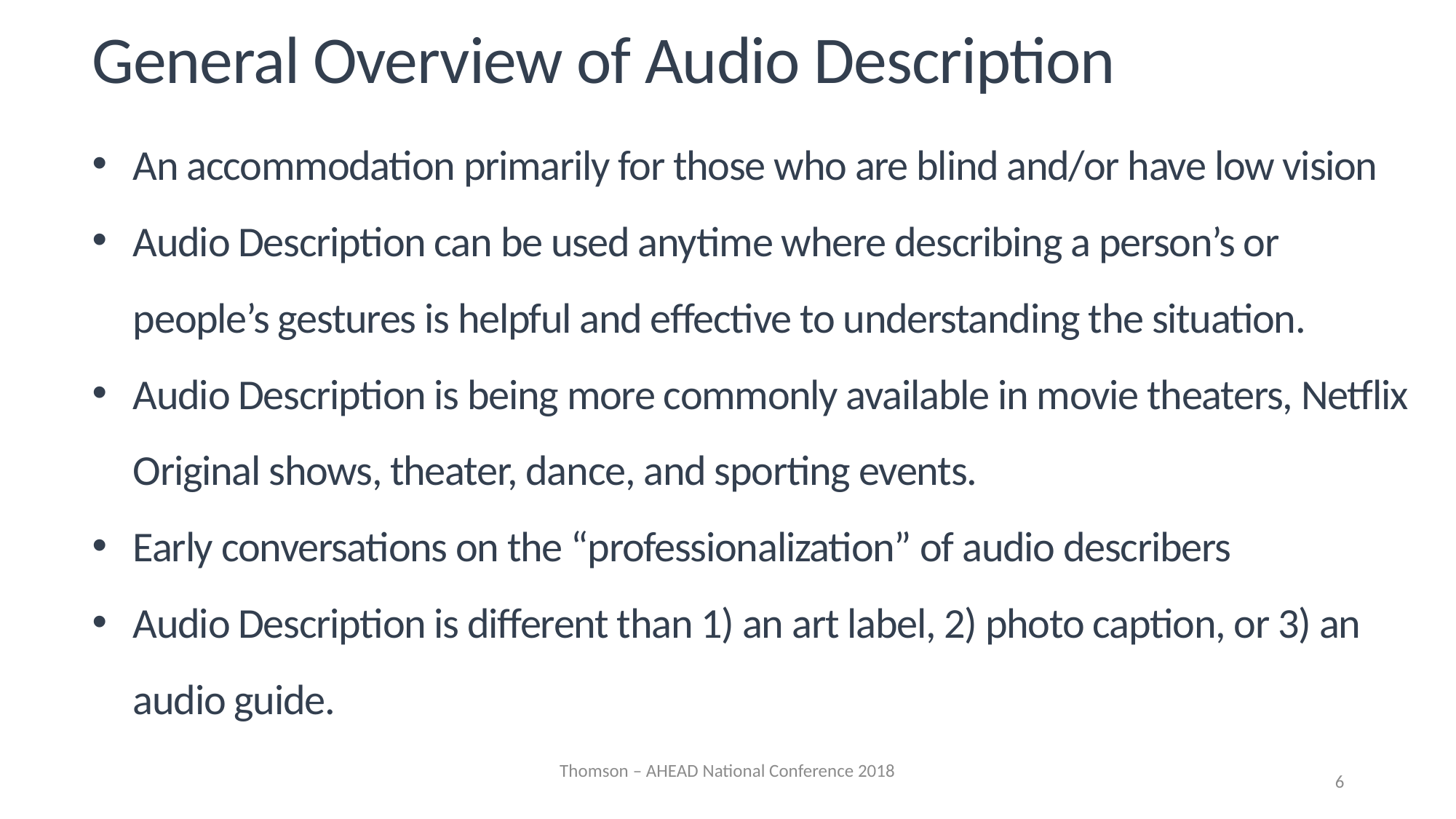

General Overview of Audio Description
An accommodation primarily for those who are blind and/or have low vision
Audio Description can be used anytime where describing a person’s or people’s gestures is helpful and effective to understanding the situation.
Audio Description is being more commonly available in movie theaters, Netflix Original shows, theater, dance, and sporting events.
Early conversations on the “professionalization” of audio describers
Audio Description is different than 1) an art label, 2) photo caption, or 3) an audio guide.
Thomson – AHEAD National Conference 2018

6